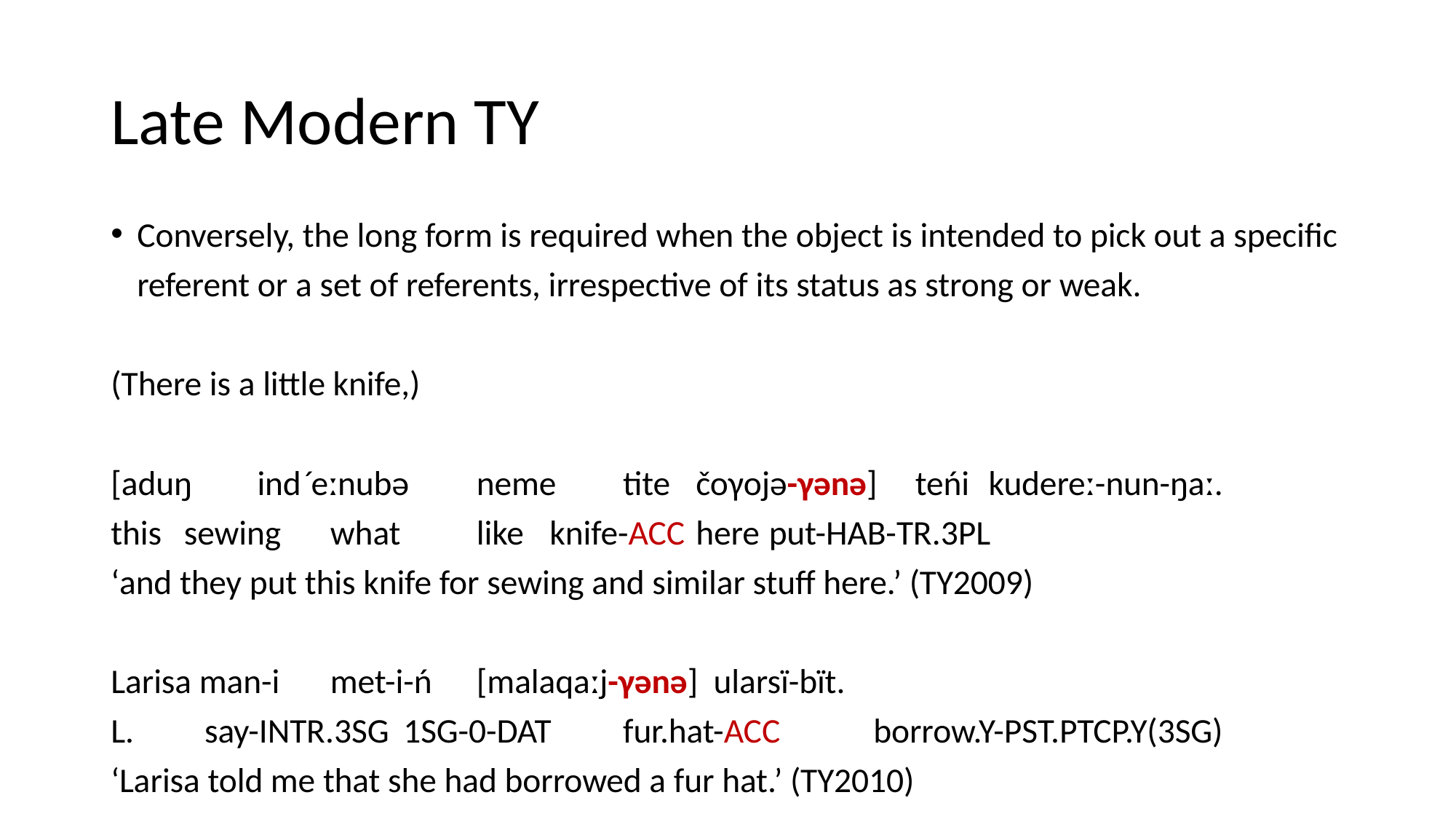

# Late Modern TY

Conversely, the long form is required when the object is intended to pick out a specific referent or a set of referents, irrespective of its status as strong or weak.

(There is a little knife,)

[aduŋ	ind´eːnubə  	neme 	tite	čoγojə-γənə] 	teńi 	kudereː-nun-ŋaː.
this	sewing		what 	like	knife-ACC	here	put-HAB-TR.3PL
‘and they put this knife for sewing and similar stuff here.’ (TY2009)

Larisa man-i 		met-i-ń 	[malaqaːj-γənə]  ularsï-bït.
L.         say-INTR.3SG	1SG-0-DAT	fur.hat-ACC	    borrow.Y-PST.PTCP.Y(3SG)
‘Larisa told me that she had borrowed a fur hat.’ (TY2010)